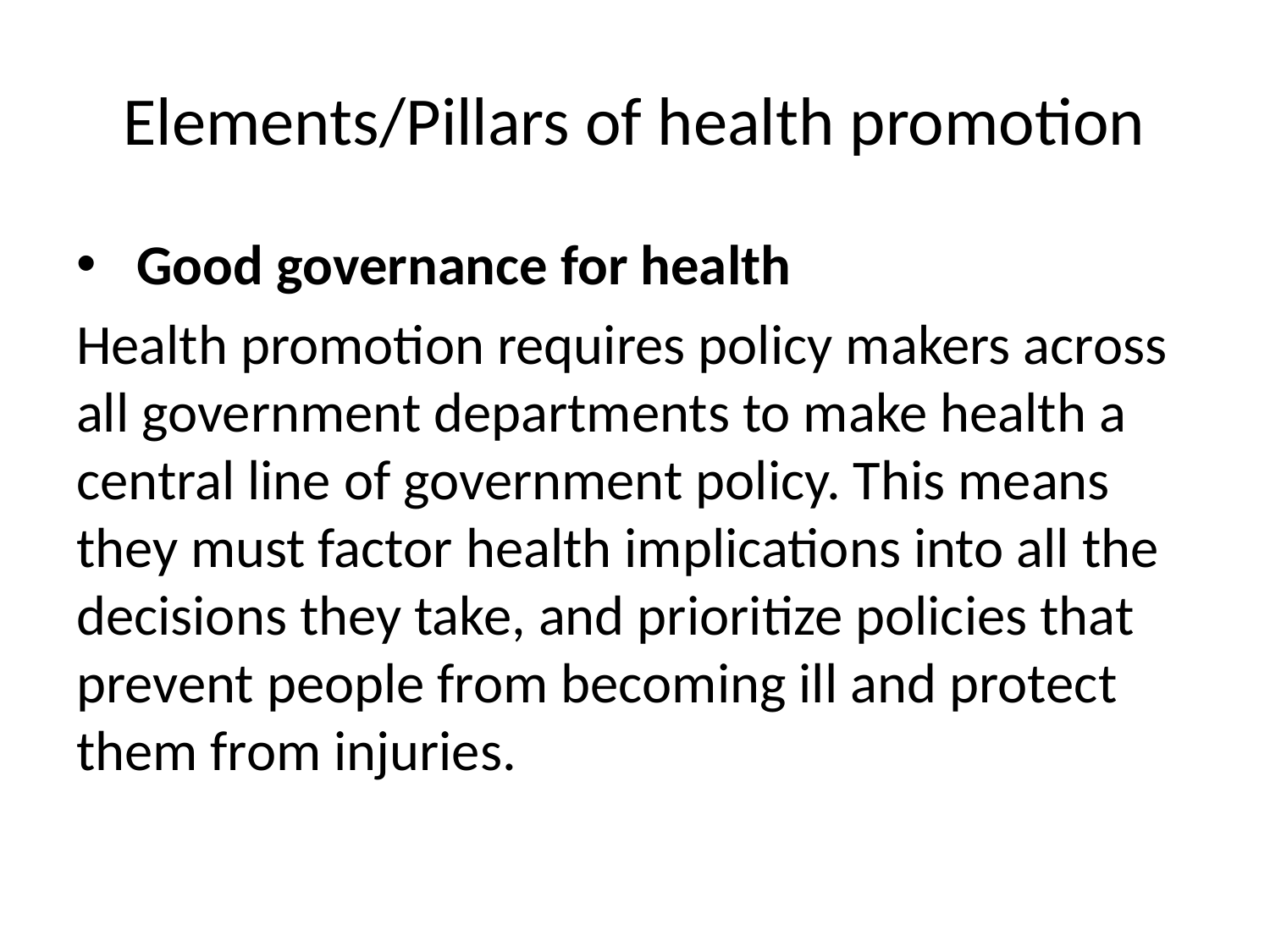

# Elements/Pillars of health promotion
 Good governance for health
Health promotion requires policy makers across all government departments to make health a central line of government policy. This means they must factor health implications into all the decisions they take, and prioritize policies that prevent people from becoming ill and protect them from injuries.